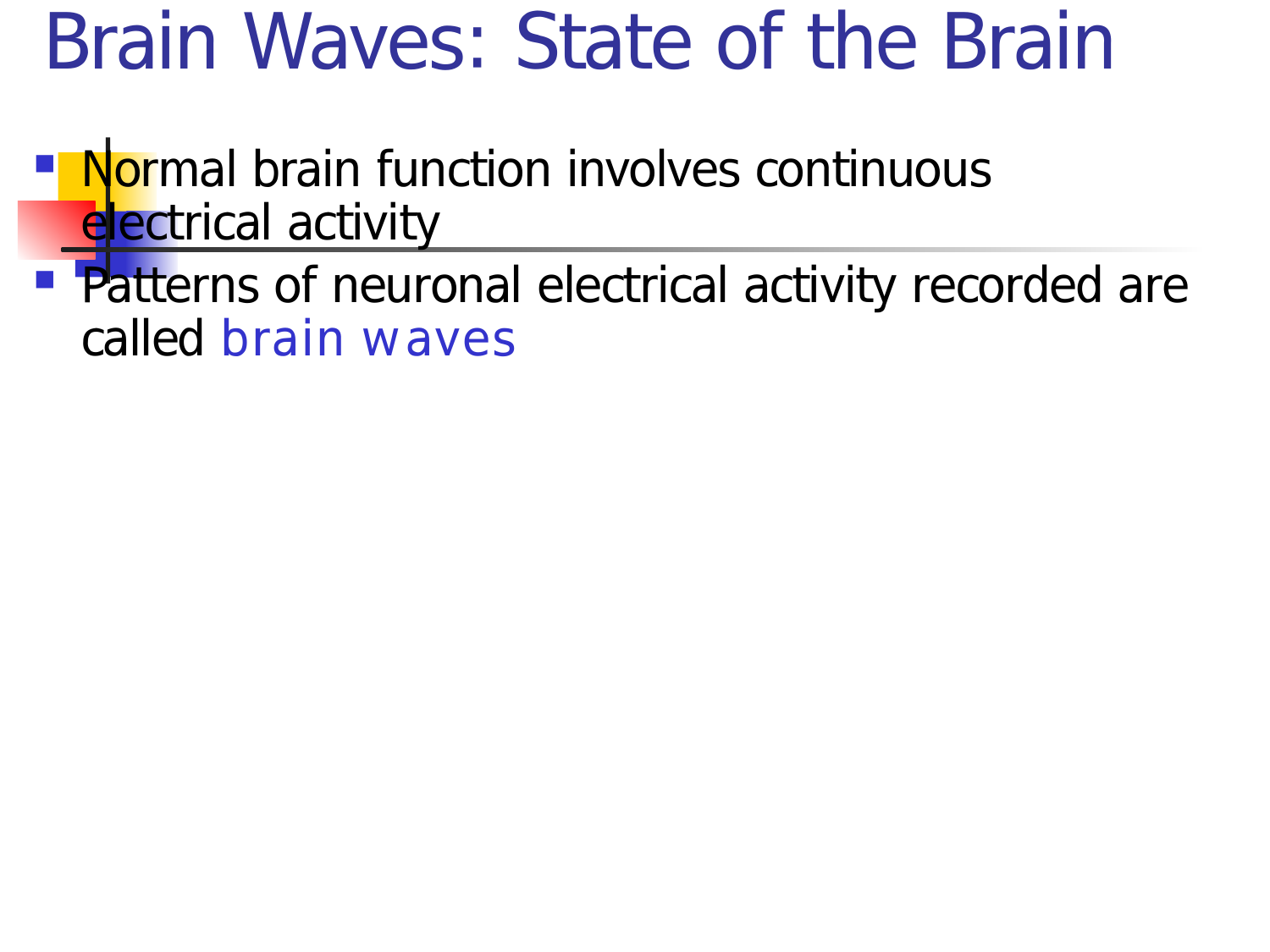

# Brain Waves: State of the Brain
Normal brain function involves continuous electrical activity
Patterns of neuronal electrical activity recorded are called brain waves